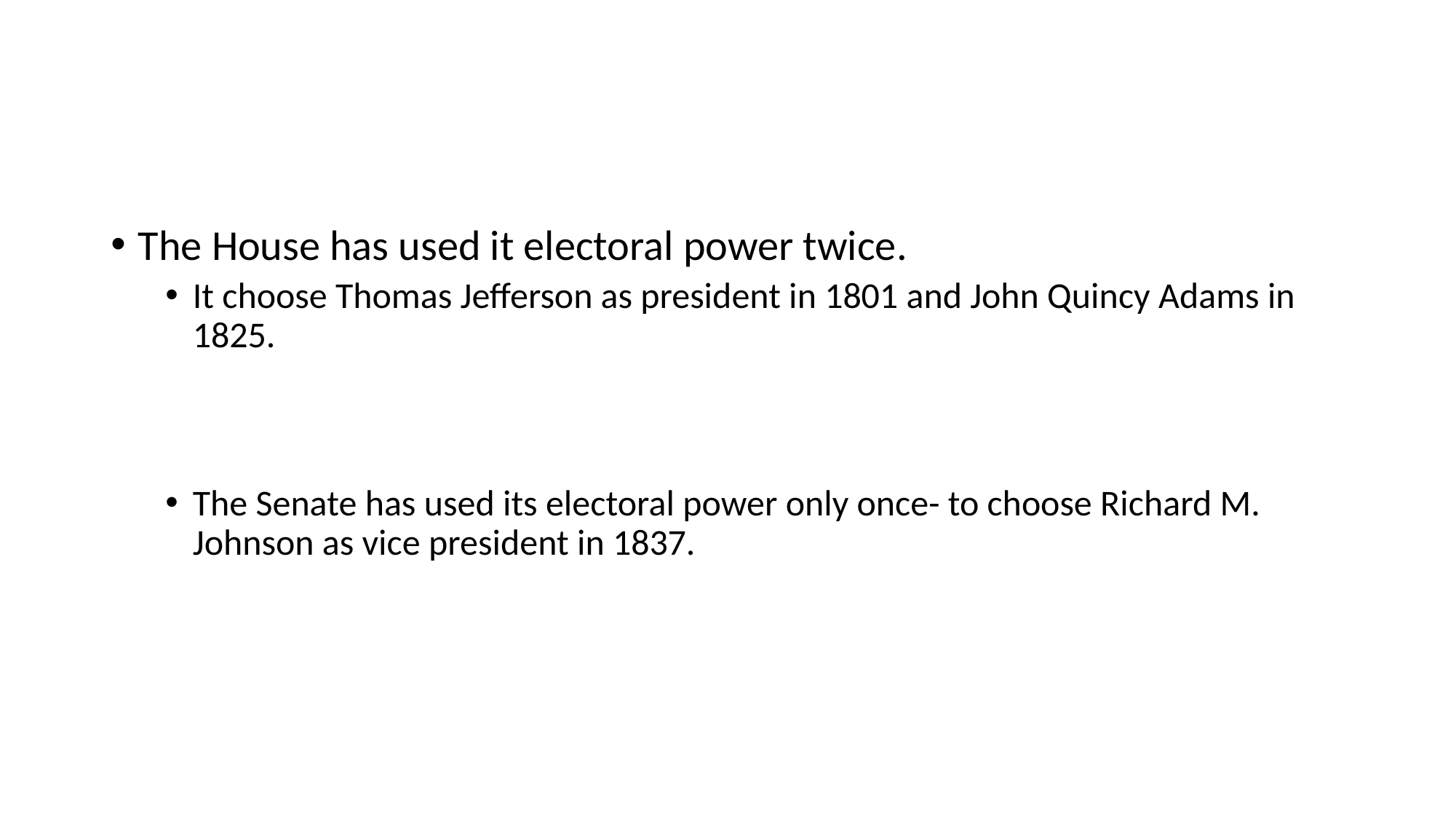

#
The House has used it electoral power twice.
It choose Thomas Jefferson as president in 1801 and John Quincy Adams in 1825.

The Senate has used its electoral power only once- to choose Richard M. Johnson as vice president in 1837.